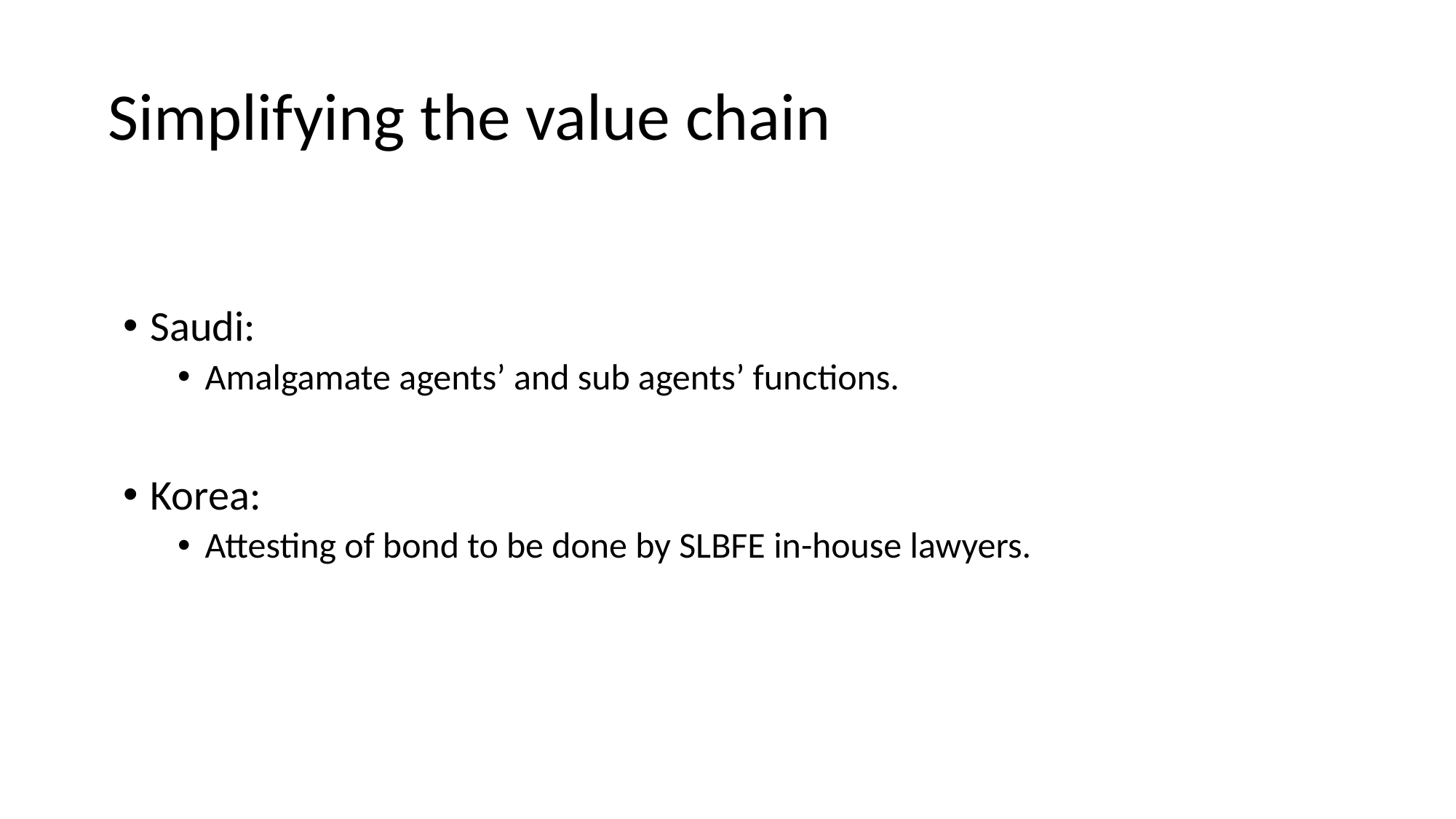

# Simplifying the value chain
Saudi:
Amalgamate agents’ and sub agents’ functions.

Korea:
Attesting of bond to be done by SLBFE in-house lawyers.